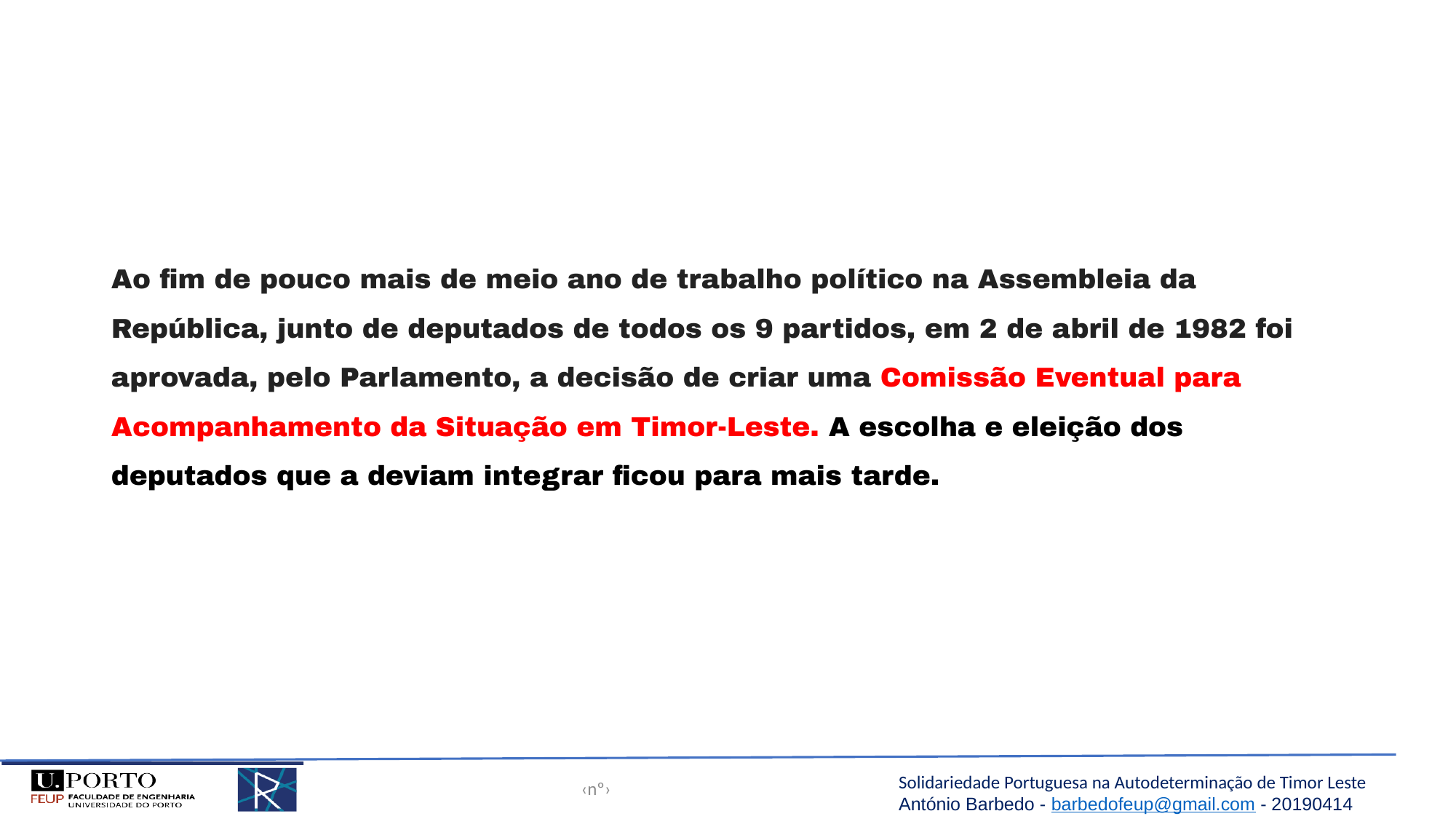

Ao fim de pouco mais de meio ano de trabalho político na Assembleia da República, junto de deputados de todos os 9 partidos, em 2 de abril de 1982 foi aprovada, pelo Parlamento, a decisão de criar uma Comissão Eventual para Acompanhamento da Situação em Timor-Leste. A escolha e eleição dos deputados que a deviam integrar ficou para mais tarde.
‹nº›